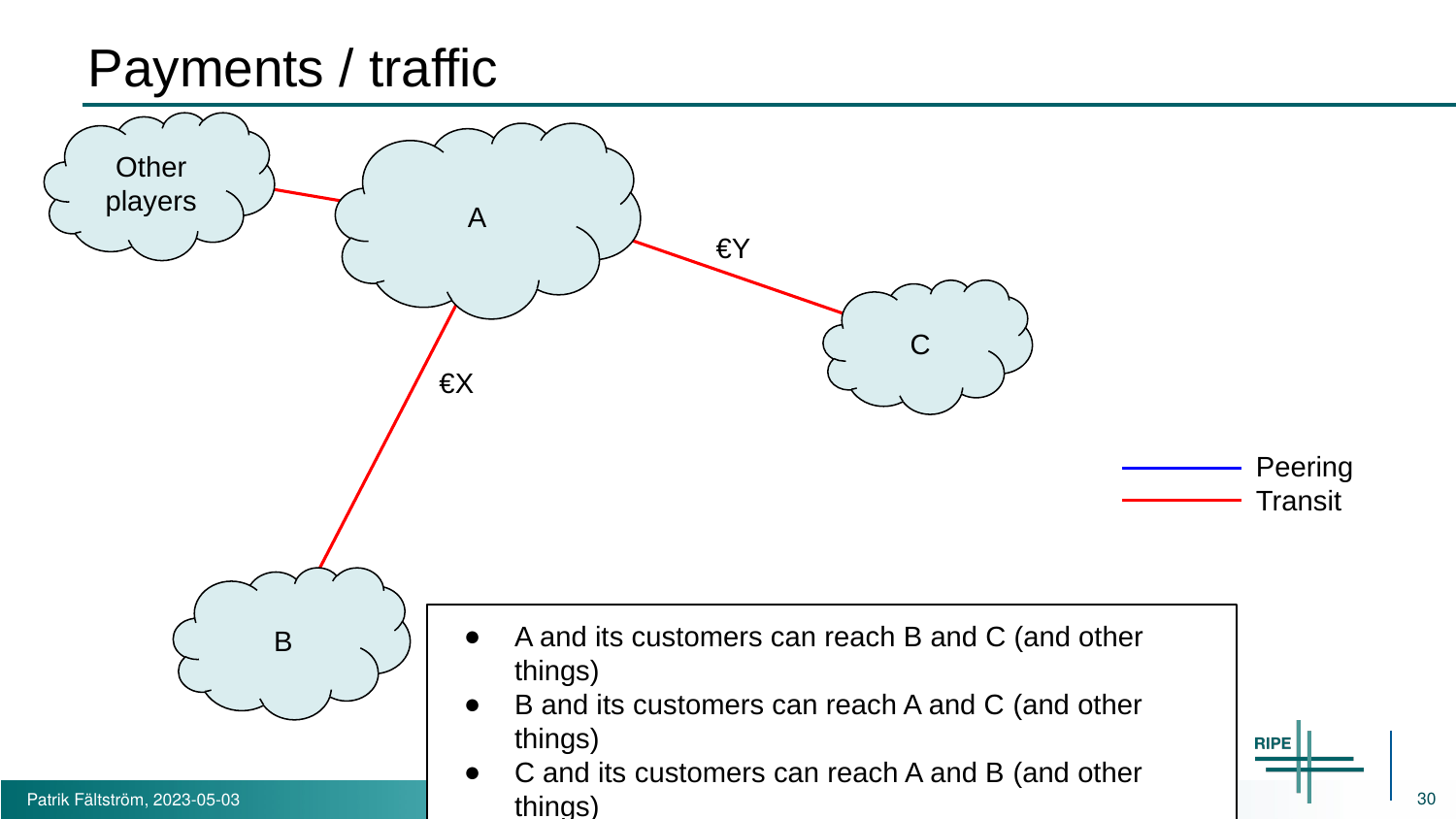

# Payments / traffic
Other players
A
€Y
C
€X
Peering
Transit

B
A and its customers can reach B and C (and other things)
B and its customers can reach A and C (and other things)
C and its customers can reach A and B (and other things)
30